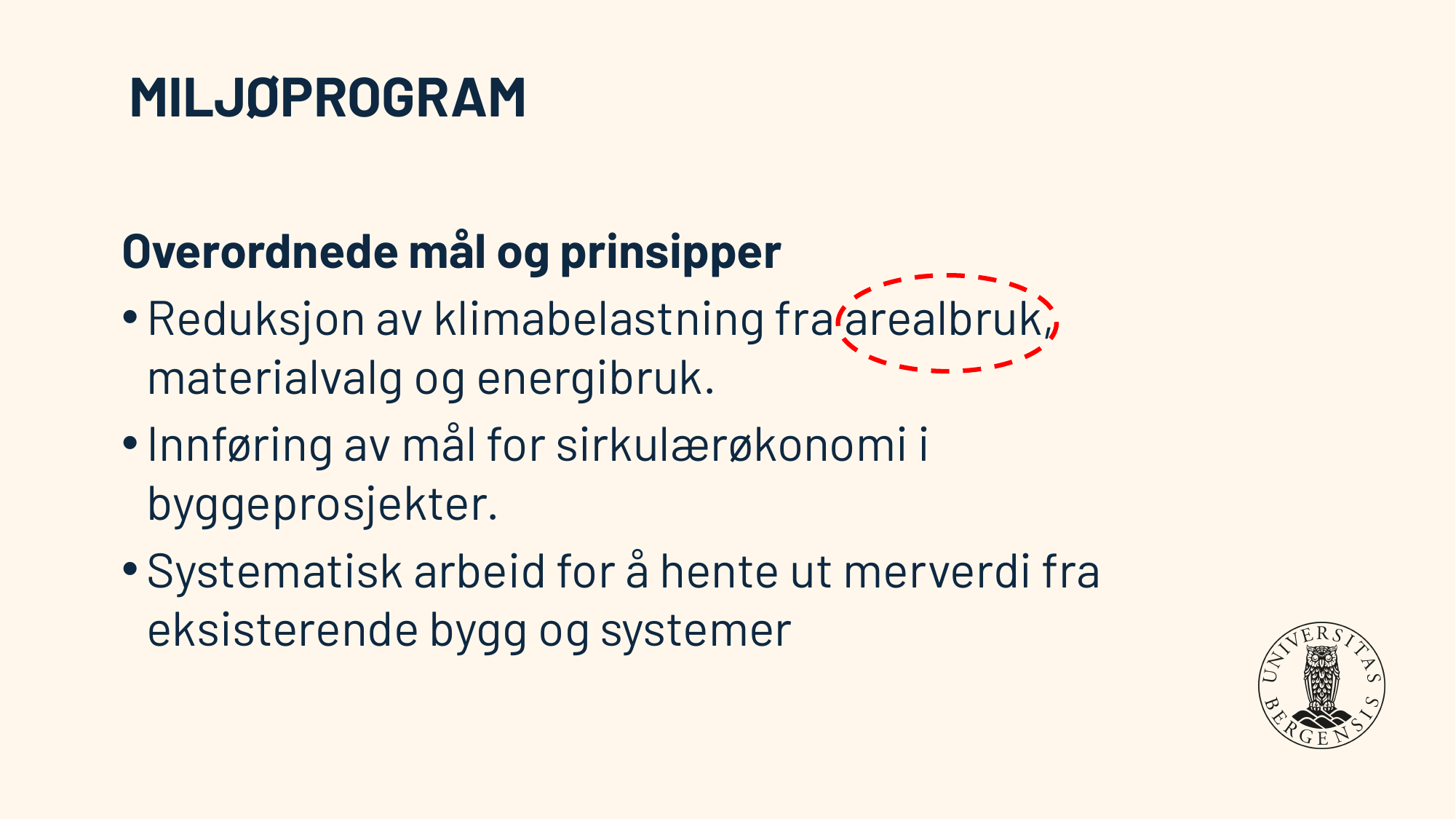

# miljøprogram
Overordnede mål og prinsipper
Reduksjon av klimabelastning fra arealbruk, materialvalg og energibruk.
Innføring av mål for sirkulærøkonomi i byggeprosjekter.
Systematisk arbeid for å hente ut merverdi fra eksisterende bygg og systemer

2041
2037
2039
2035
2036
2038
2034
2030
2031
2033
2040
2032